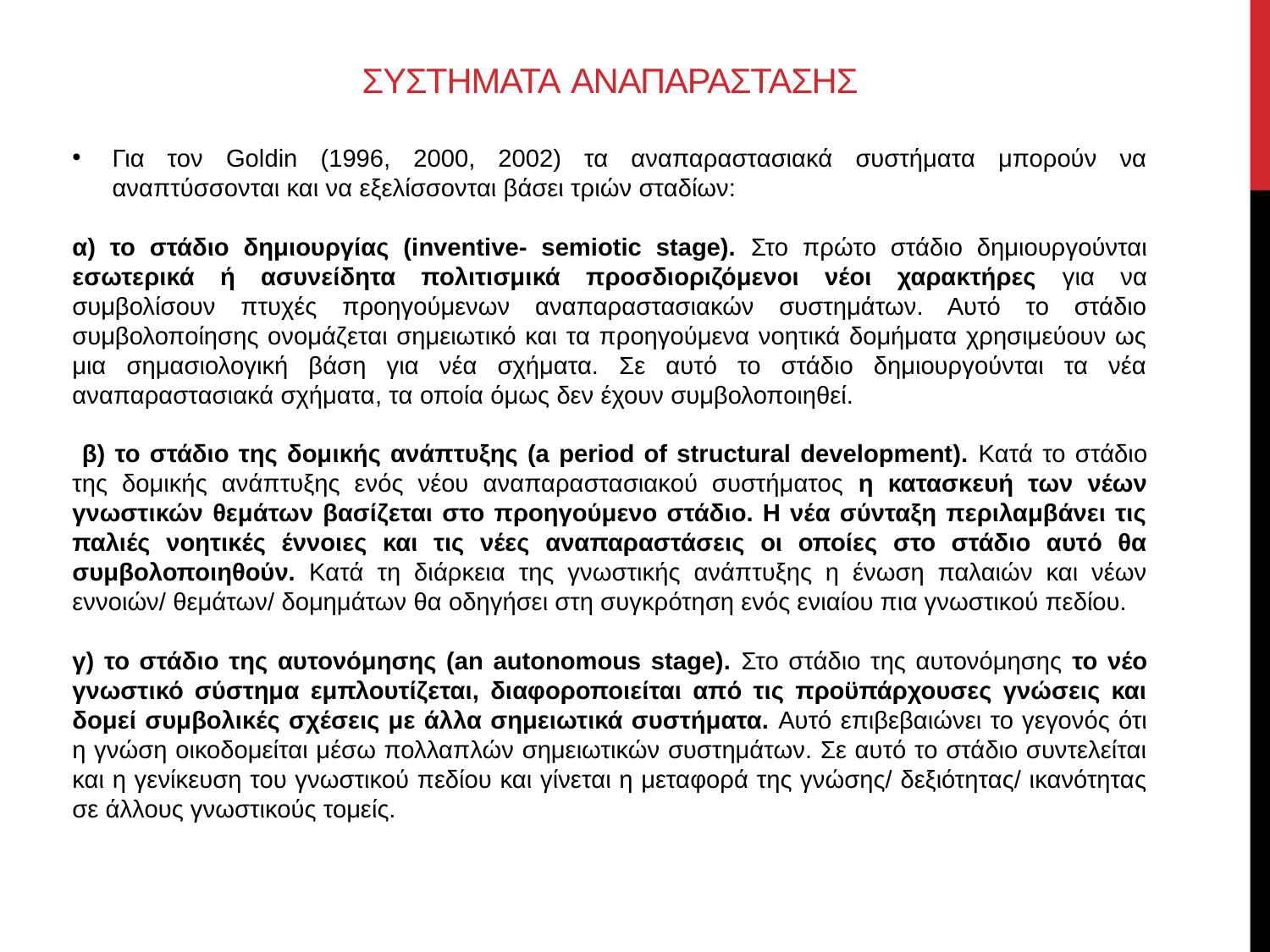

# ΣΥΣΤΗΜΑΤΑ ΑΝΑΠΑΡΑΣΤΑΣΗΣ
Για τον Goldin (1996, 2000, 2002) τα αναπαραστασιακά συστήματα μπορούν να αναπτύσσονται και να εξελίσσονται βάσει τριών σταδίων:

α) το στάδιο δημιουργίας (inventive- semiotic stage). Στο πρώτο στάδιο δημιουργούνται εσωτερικά ή ασυνείδητα πολιτισμικά προσδιοριζόμενοι νέοι χαρακτήρες για να συμβολίσουν πτυχές προηγούμενων αναπαραστασιακών συστημάτων. Αυτό το στάδιο συμβολοποίησης ονομάζεται σημειωτικό και τα προηγούμενα νοητικά δομήματα χρησιμεύουν ως μια σημασιολογική βάση για νέα σχήματα. Σε αυτό το στάδιο δημιουργούνται τα νέα αναπαραστασιακά σχήματα, τα οποία όμως δεν έχουν συμβολοποιηθεί.

 β) το στάδιο της δομικής ανάπτυξης (a period of structural development). Κατά το στάδιο της δομικής ανάπτυξης ενός νέου αναπαραστασιακού συστήματος η κατασκευή των νέων γνωστικών θεμάτων βασίζεται στο προηγούμενο στάδιο. Η νέα σύνταξη περιλαμβάνει τις παλιές νοητικές έννοιες και τις νέες αναπαραστάσεις οι οποίες στο στάδιο αυτό θα συμβολοποιηθούν. Κατά τη διάρκεια της γνωστικής ανάπτυξης η ένωση παλαιών και νέων εννοιών/ θεμάτων/ δομημάτων θα οδηγήσει στη συγκρότηση ενός ενιαίου πια γνωστικού πεδίου.

γ) το στάδιο της αυτονόμησης (an autonomous stage). Στο στάδιο της αυτονόμησης το νέο γνωστικό σύστημα εμπλουτίζεται, διαφοροποιείται από τις προϋπάρχουσες γνώσεις και δομεί συμβολικές σχέσεις με άλλα σημειωτικά συστήματα. Αυτό επιβεβαιώνει το γεγονός ότι η γνώση οικοδομείται μέσω πολλαπλών σημειωτικών συστημάτων. Σε αυτό το στάδιο συντελείται και η γενίκευση του γνωστικού πεδίου και γίνεται η μεταφορά της γνώσης/ δεξιότητας/ ικανότητας σε άλλους γνωστικούς τομείς.